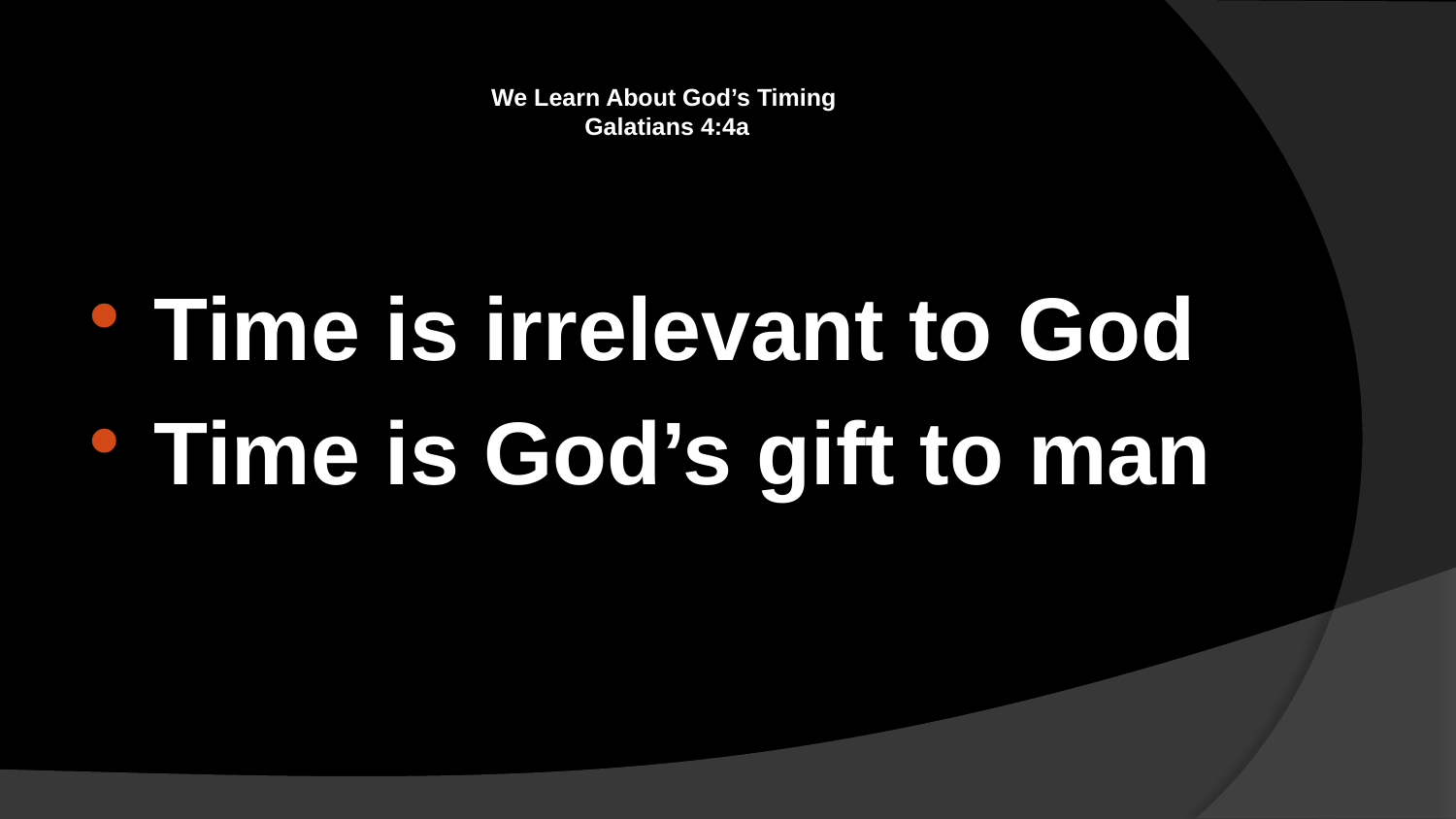

# We Learn About God’s Timing Galatians 4:4a
Time is irrelevant to God
Time is God’s gift to man